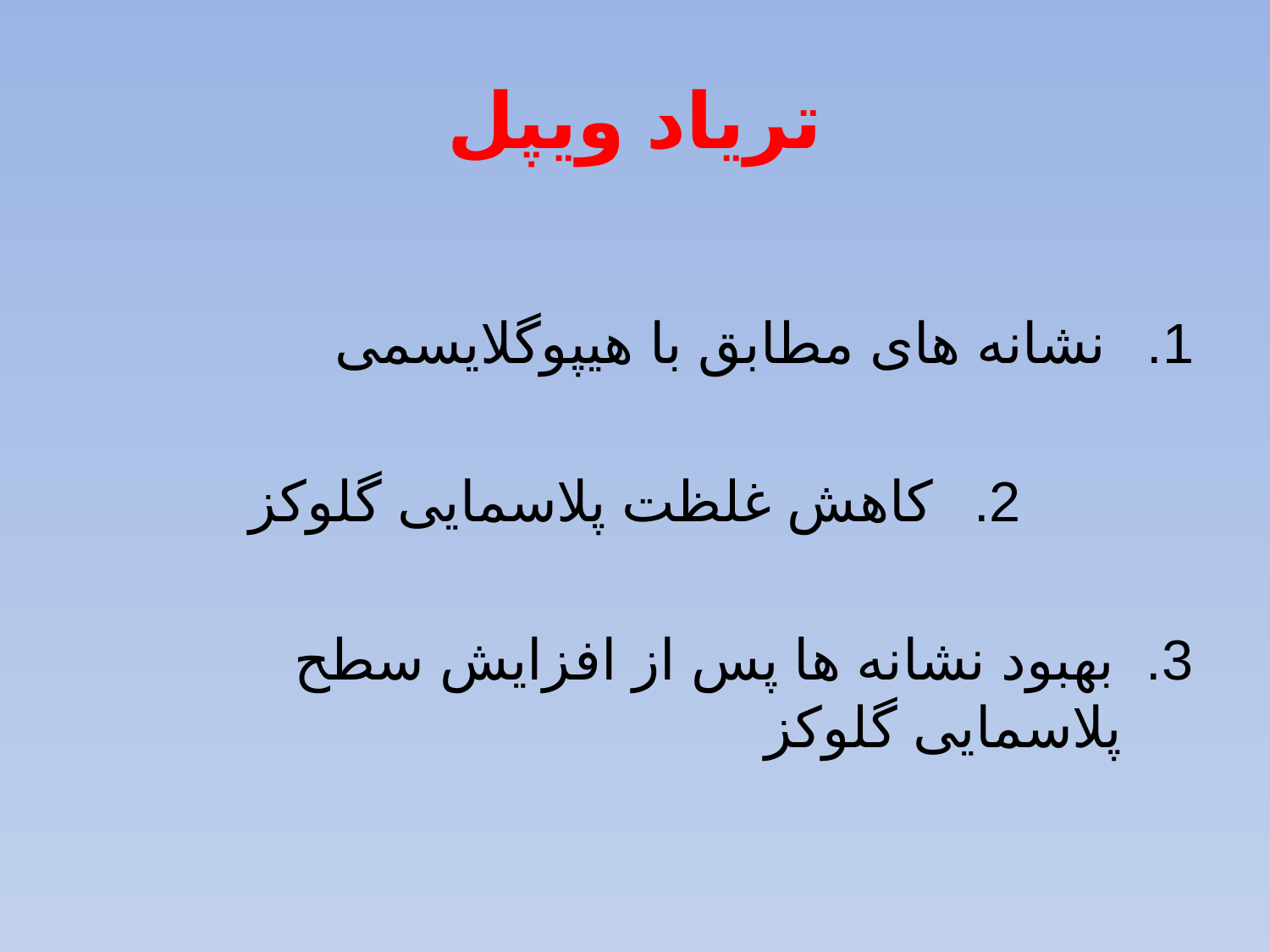

# تریاد ویپل

 نشانه های مطابق با هیپوگلایسمی

 کاهش غلظت پلاسمایی گلوکز

3.  بهبود نشانه ها پس از افزایش سطح پلاسمایی گلوکز